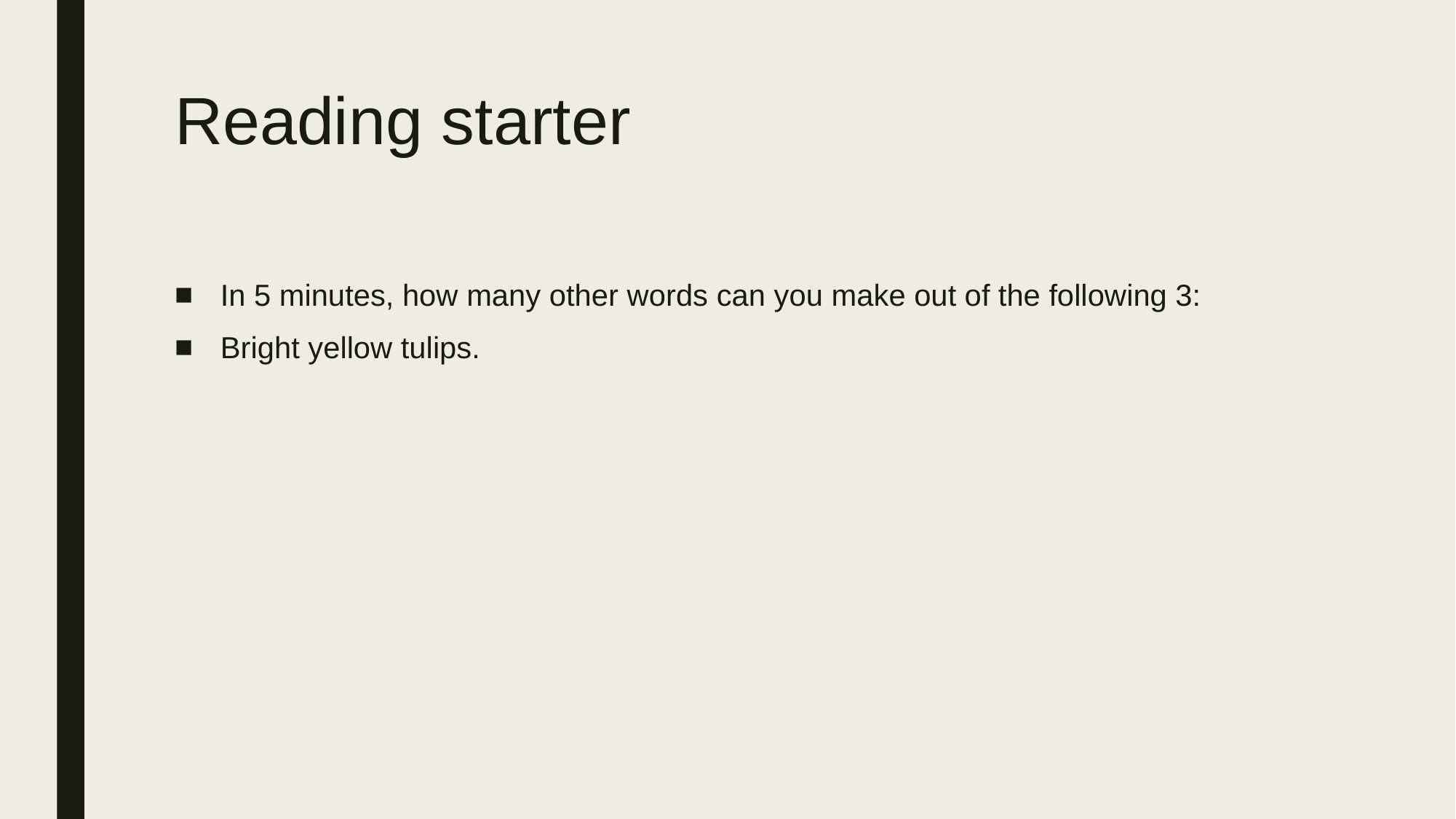

# Reading starter
In 5 minutes, how many other words can you make out of the following 3:
Bright yellow tulips.